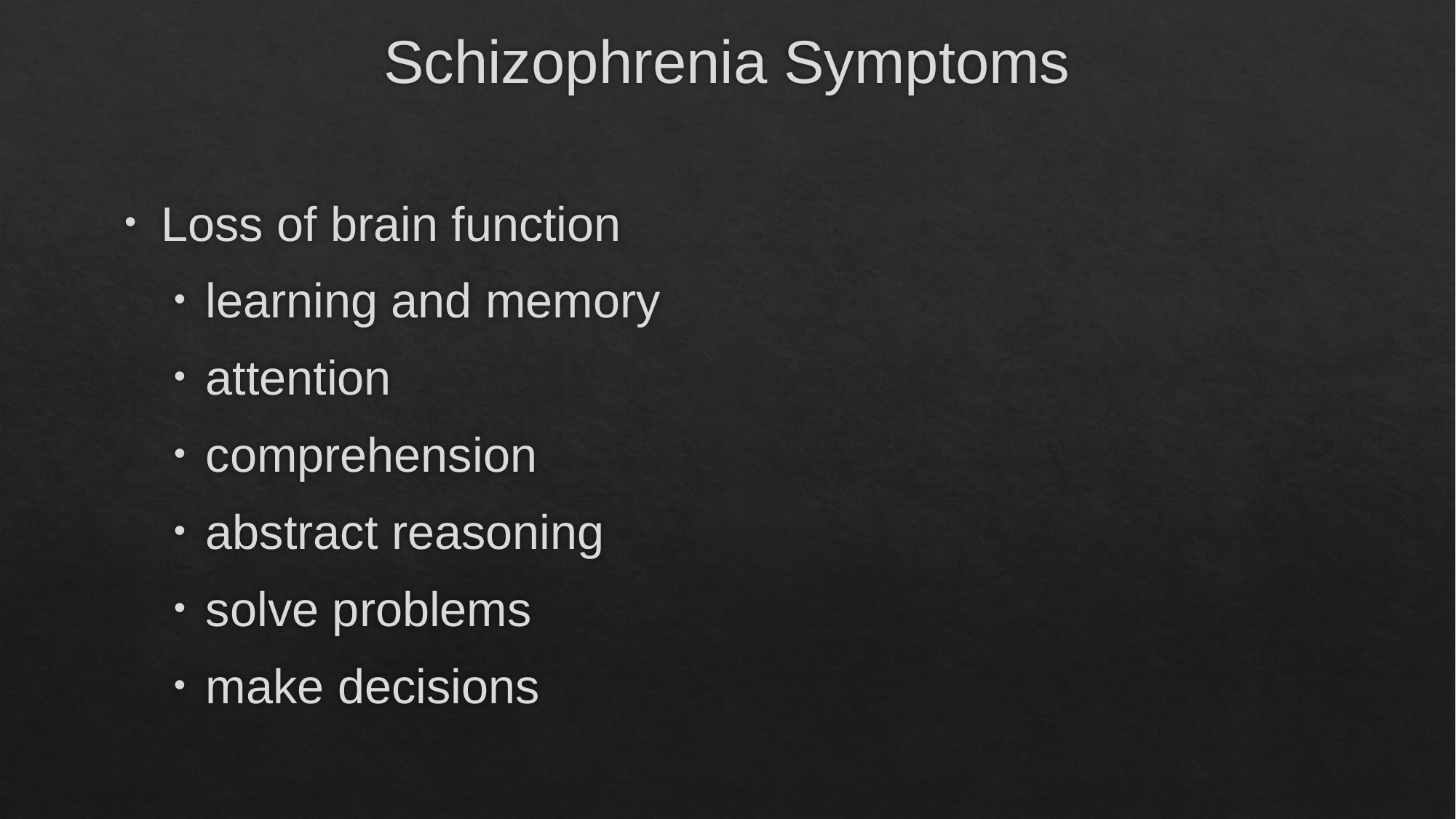

# Schizophrenia Symptoms
Loss of brain function
learning and memory
attention
comprehension
abstract reasoning
solve problems
make decisions